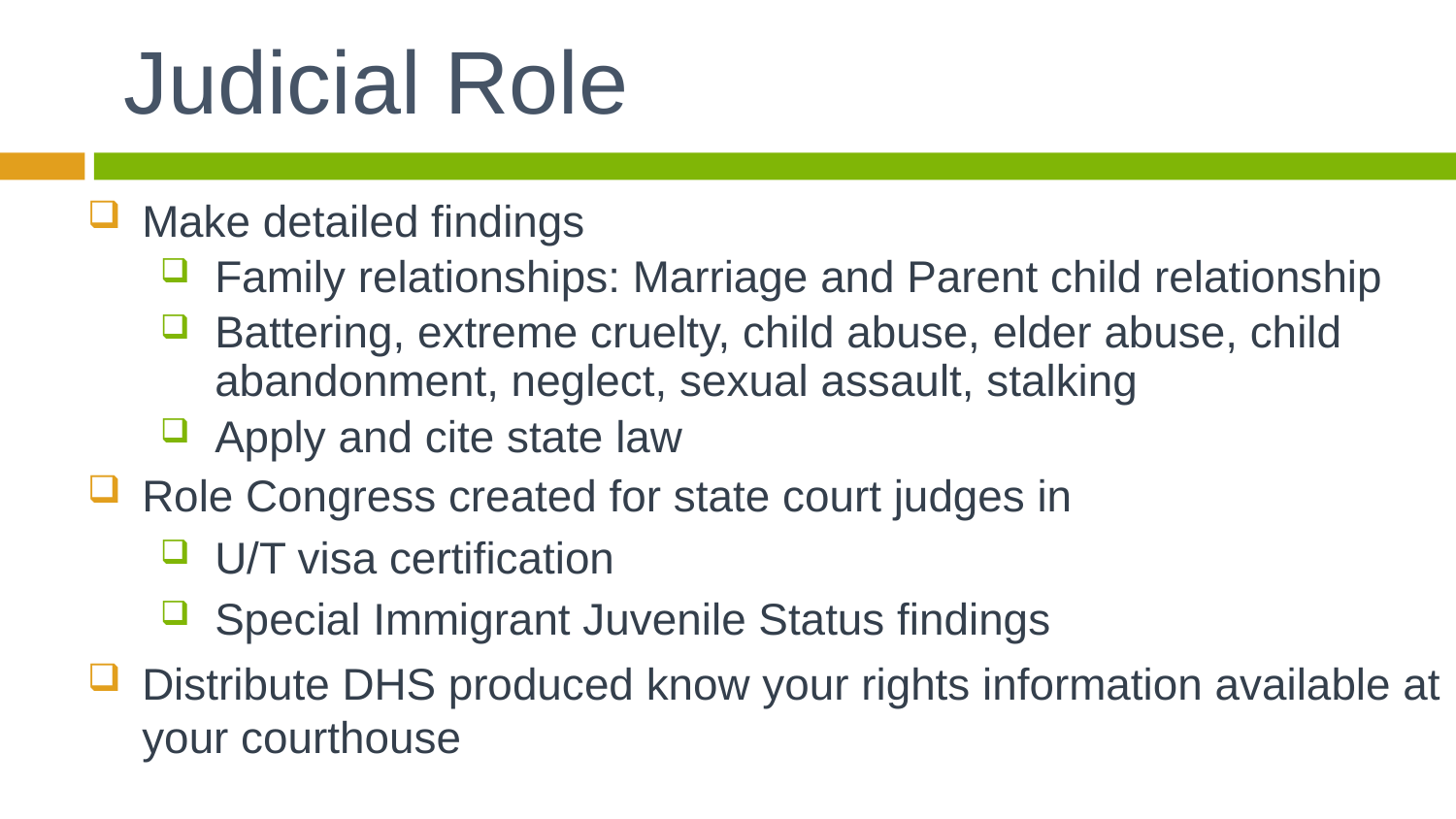

# Judicial Role
Make detailed findings
Family relationships: Marriage and Parent child relationship
Battering, extreme cruelty, child abuse, elder abuse, child abandonment, neglect, sexual assault, stalking
Apply and cite state law
Role Congress created for state court judges in
U/T visa certification
Special Immigrant Juvenile Status findings
Distribute DHS produced know your rights information available at your courthouse

31
American University Washington College of Law